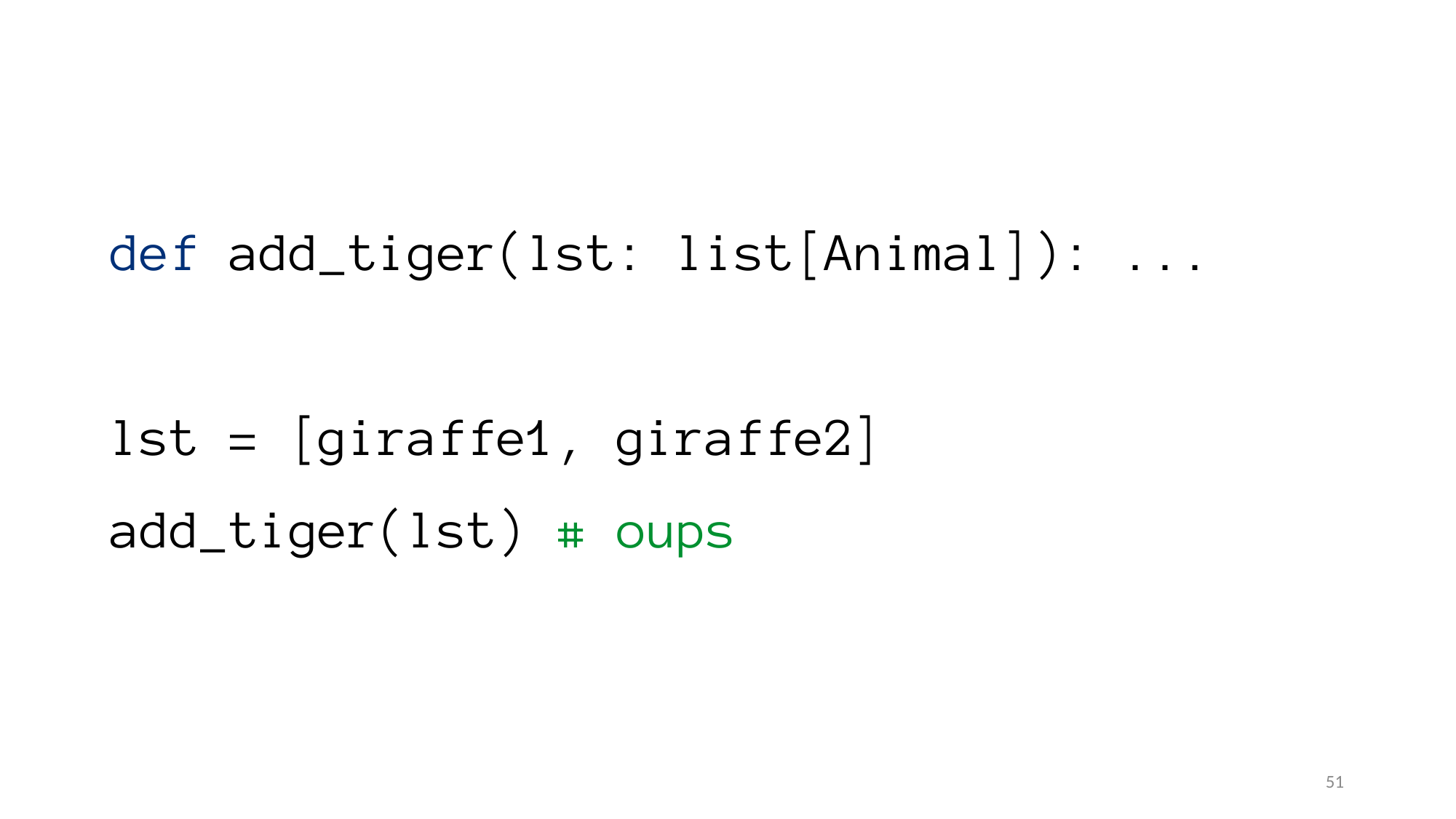

def add_tiger(lst: list[Animal]): ...

lst = [giraffe1, giraffe2]
add_tiger(lst) # oups
51